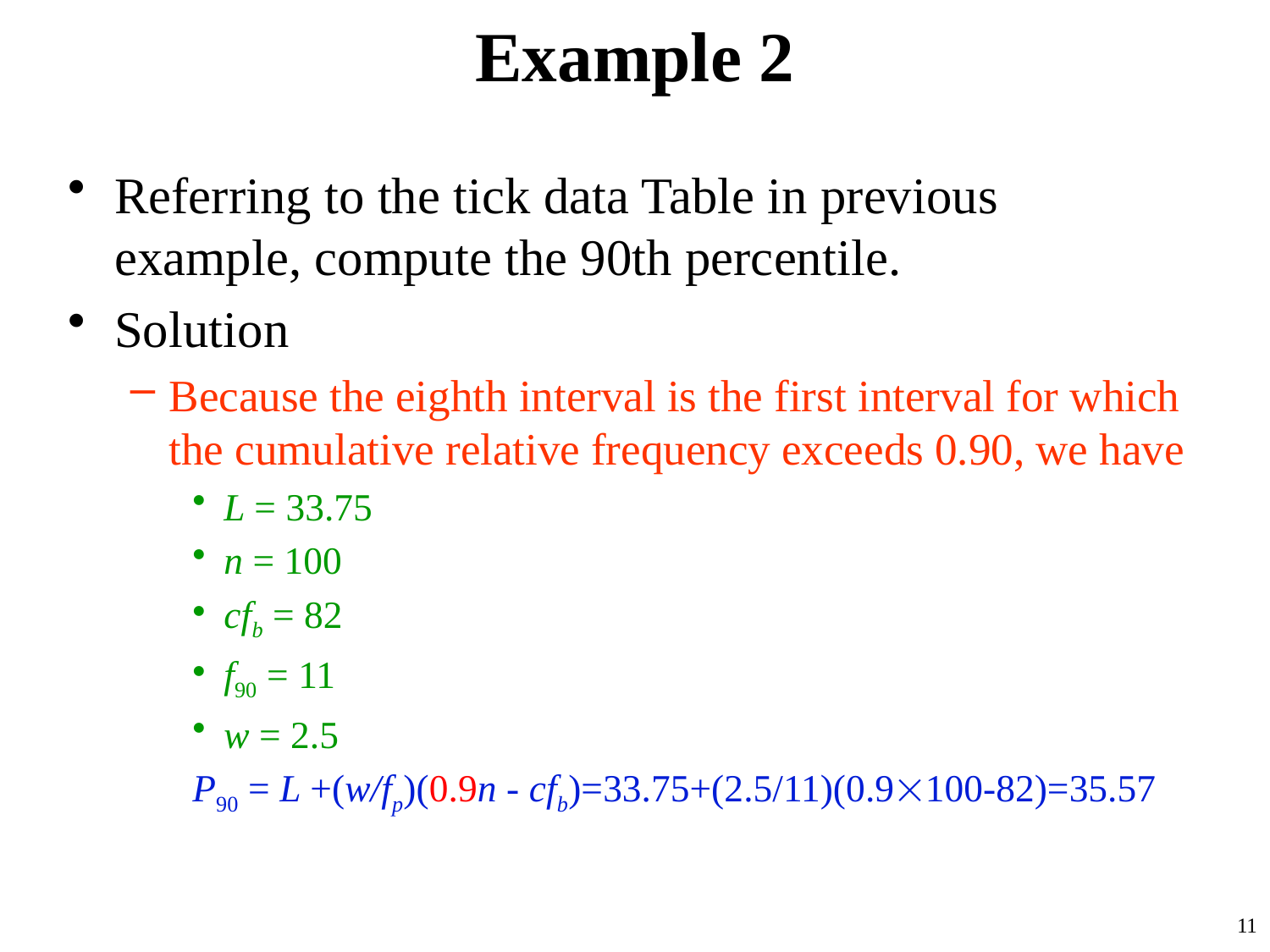

# Example 2
Referring to the tick data Table in previous example, compute the 90th percentile.
Solution
Because the eighth interval is the first interval for which the cumulative relative frequency exceeds 0.90, we have
L = 33.75
n = 100
cfb = 82
f90 = 11
w = 2.5
P90 = L +(w/fp)(0.9n - cfb)=33.75+(2.5/11)(0.9×100-82)=35.57

11